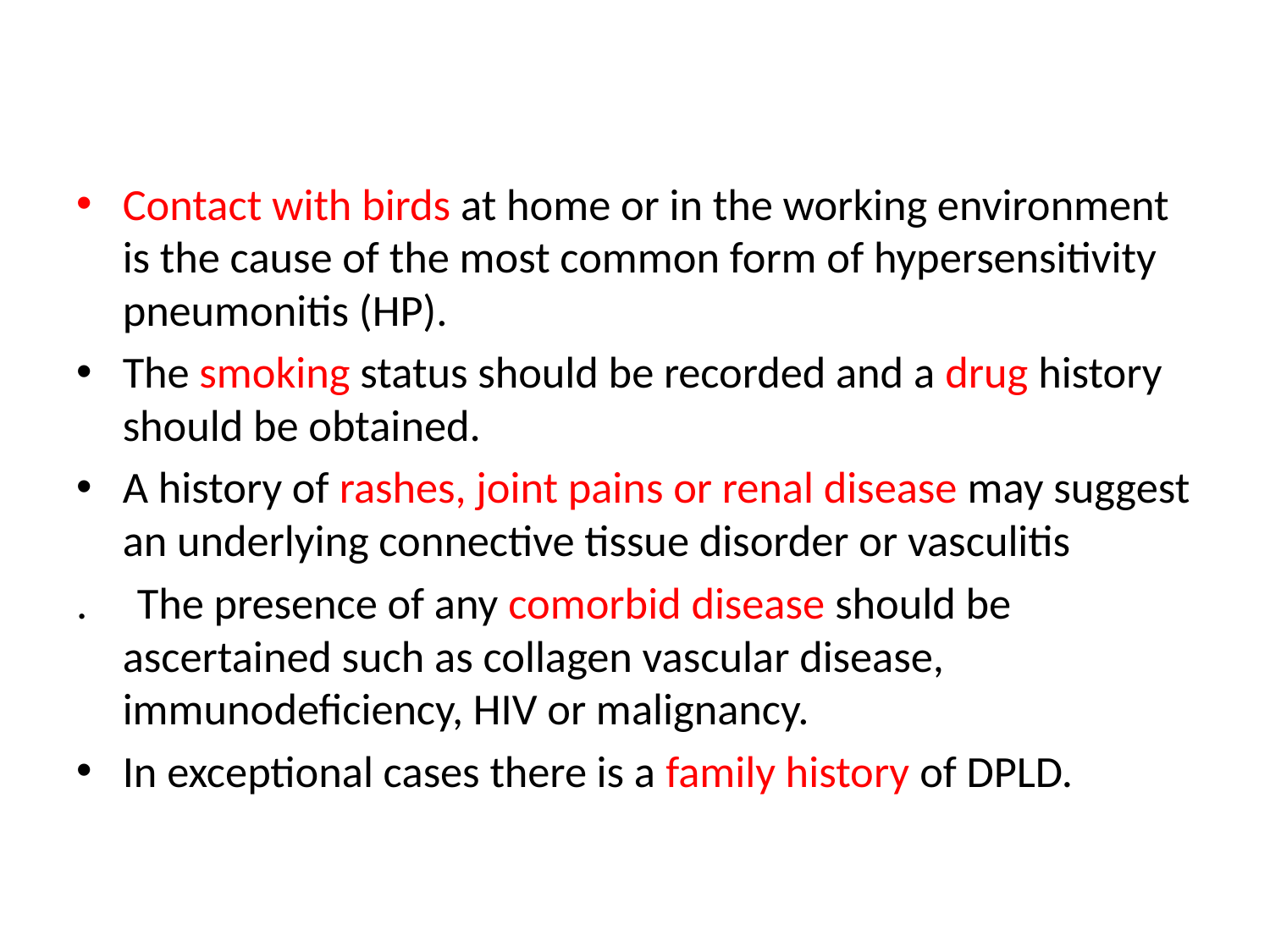

#
Contact with birds at home or in the working environment is the cause of the most common form of hypersensitivity pneumonitis (HP).
The smoking status should be recorded and a drug history should be obtained.
A history of rashes, joint pains or renal disease may suggest an underlying connective tissue disorder or vasculitis
.     The presence of any comorbid disease should be ascertained such as collagen vascular disease, immunodeficiency, HIV or malignancy.
In exceptional cases there is a family history of DPLD.